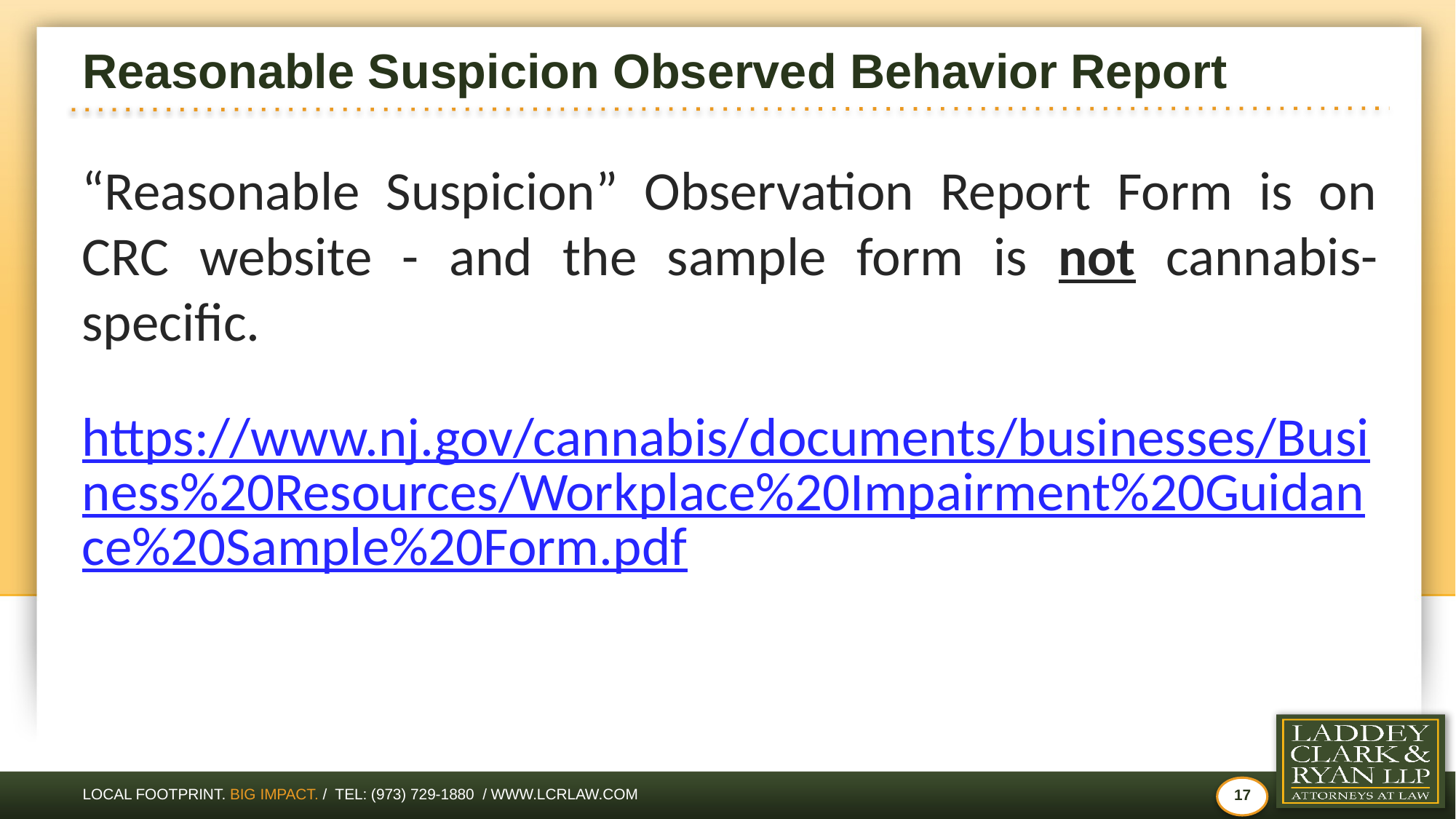

# Reasonable Suspicion Observed Behavior Report

“Reasonable Suspicion” Observation Report Form is on CRC website - and the sample form is not cannabis-specific.

https://www.nj.gov/cannabis/documents/businesses/Business%20Resources/Workplace%20Impairment%20Guidance%20Sample%20Form.pdf